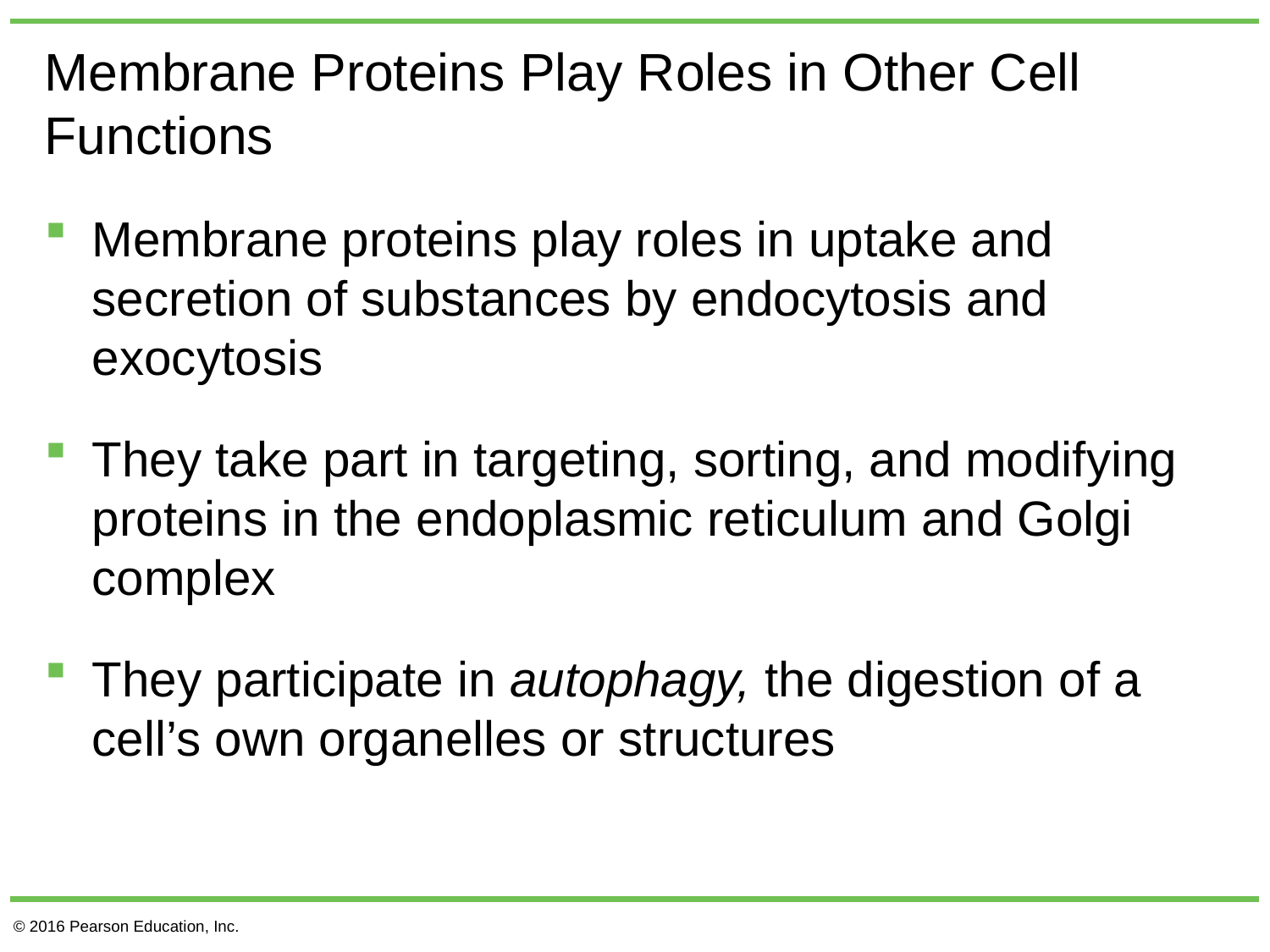

# Membrane Proteins Play Roles in Other Cell Functions
Membrane proteins play roles in uptake and secretion of substances by endocytosis and exocytosis
They take part in targeting, sorting, and modifying proteins in the endoplasmic reticulum and Golgi complex
They participate in autophagy, the digestion of a cell’s own organelles or structures
© 2016 Pearson Education, Inc.